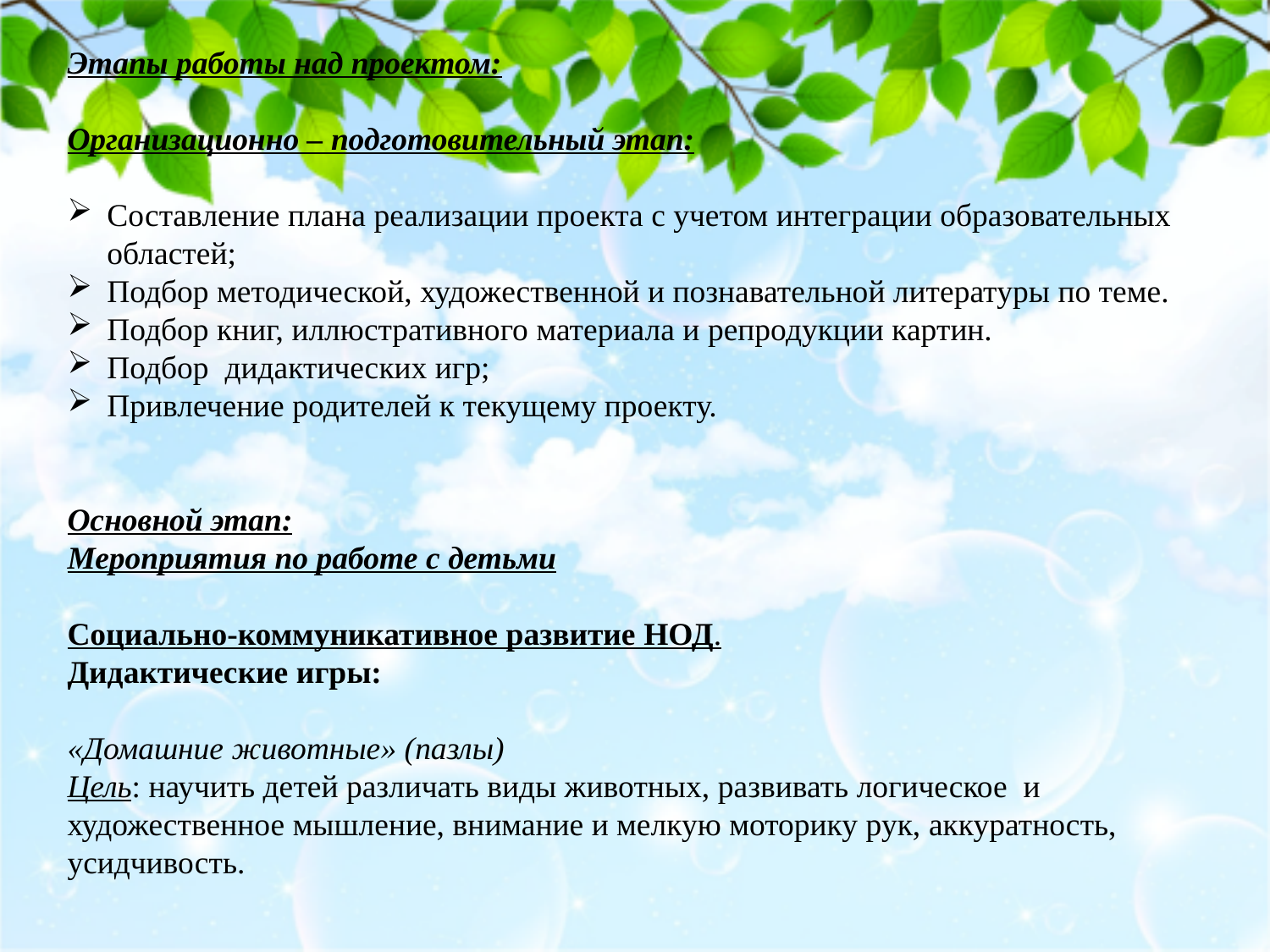

Этапы работы над проектом:

Организационно – подготовительный этап:

Составление плана реализации проекта с учетом интеграции образовательных областей;
Подбор методической, художественной и познавательной литературы по теме.
Подбор книг, иллюстративного материала и репродукции картин.
Подбор  дидактических игр;
Привлечение родителей к текущему проекту.

Основной этап:
Мероприятия по работе с детьми

Социально-коммуникативное развитие НОД.
Дидактические игры:

«Домашние животные» (пазлы)
Цель: научить детей различать виды животных, развивать логическое  и художественное мышление, внимание и мелкую моторику рук, аккуратность, усидчивость.

#